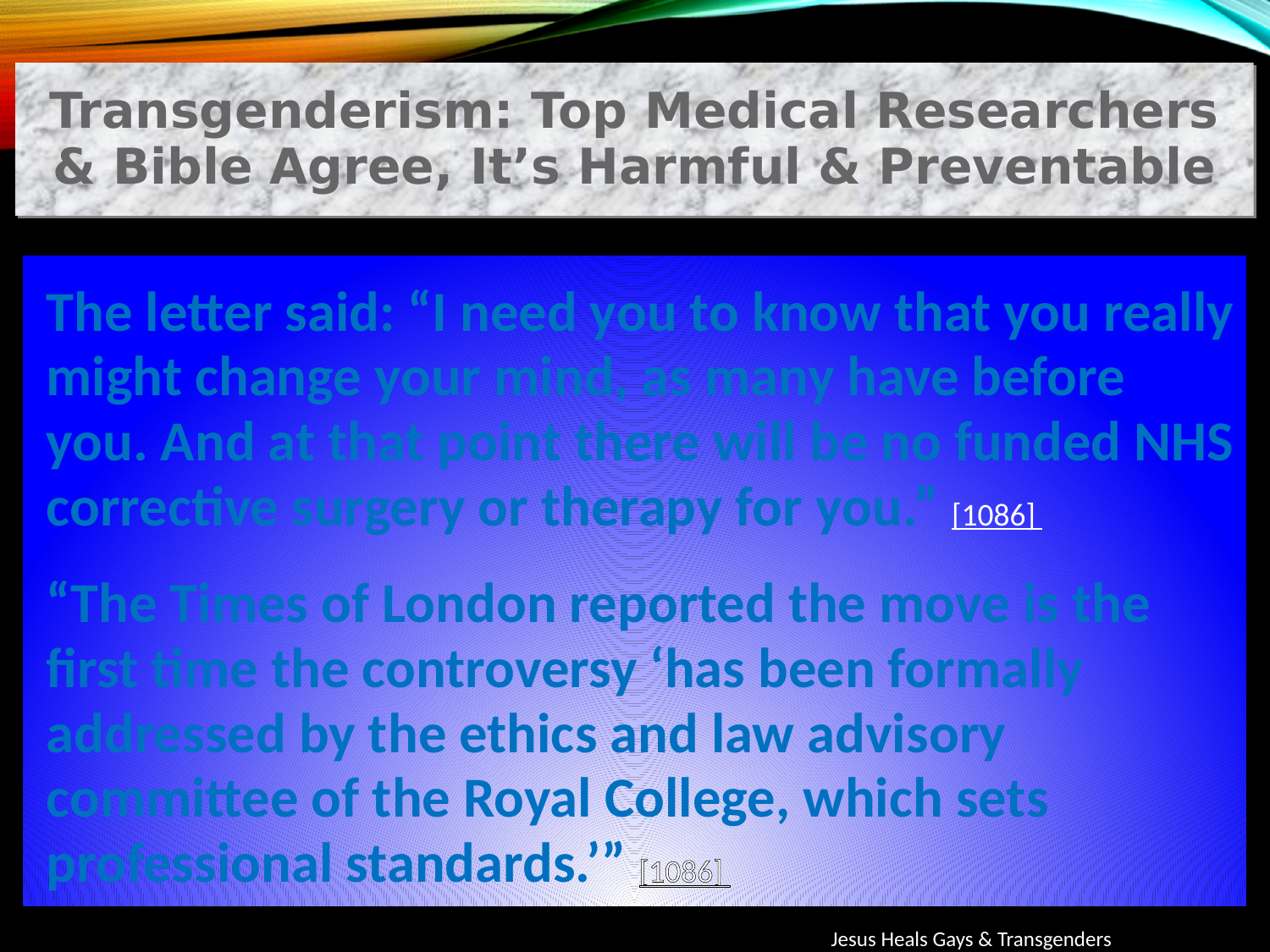

Transgenderism: Top Medical Researchers & Bible Agree, It’s Harmful & Preventable
The letter said: “I need you to know that you really might change your mind, as many have before you. And at that point there will be no funded NHS corrective surgery or therapy for you.” [1086]
“The Times of London reported the move is the first time the controversy ‘has been formally addressed by the ethics and law advisory committee of the Royal College, which sets professional standards.’” [1086]
Jesus Heals Gays & Transgenders